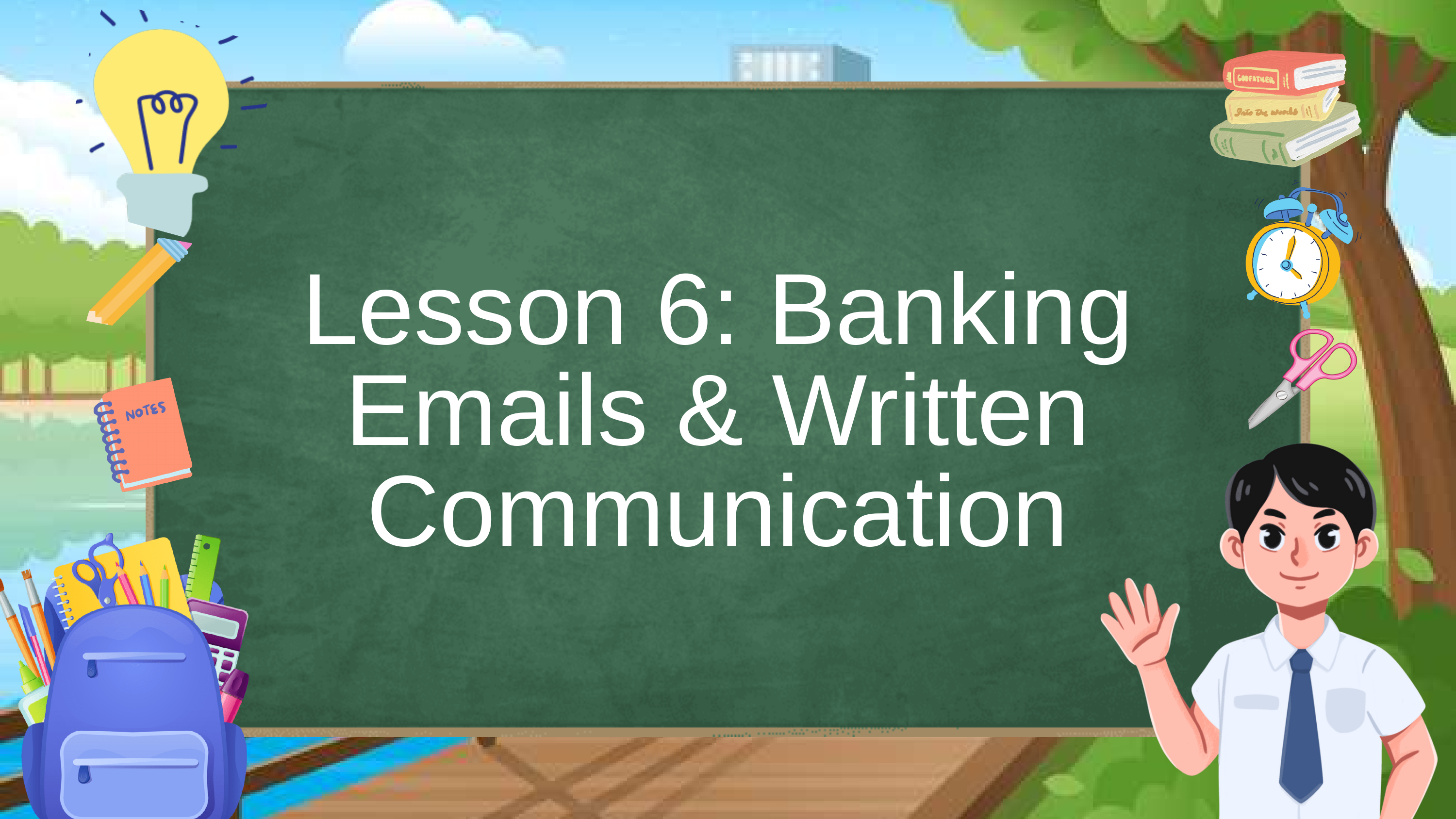

Lesson 6: Banking Emails & Written Communication